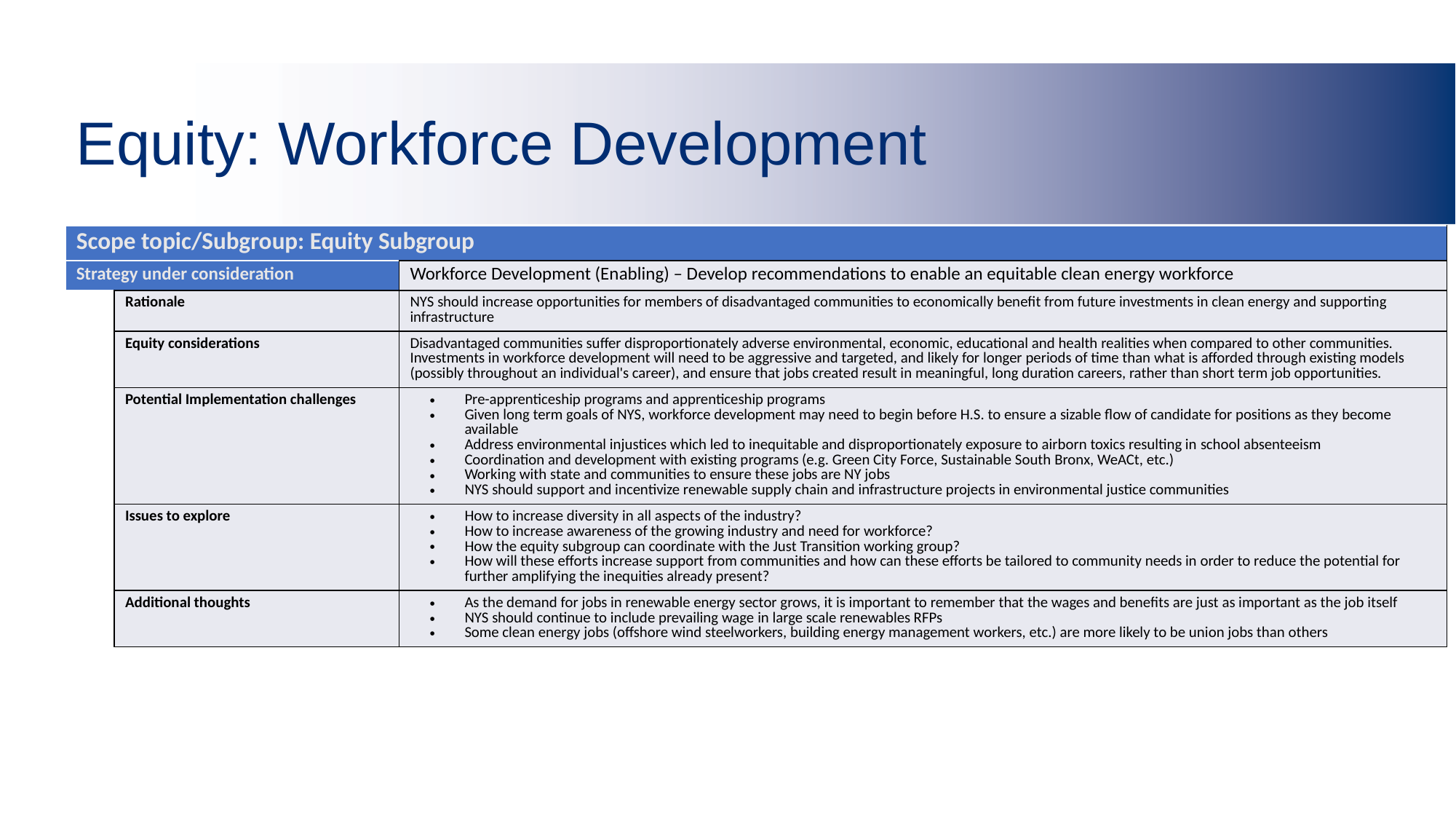

# Equity: Workforce Development
| Scope topic/Subgroup: Equity Subgroup |  |  |
| --- | --- | --- |
| Strategy under consideration |  | Workforce Development (Enabling) – Develop recommendations to enable an equitable clean energy workforce |
|  | Rationale | NYS should increase opportunities for members of disadvantaged communities to economically benefit from future investments in clean energy and supporting infrastructure |
|  | Equity considerations | Disadvantaged communities suffer disproportionately adverse environmental, economic, educational and health realities when compared to other communities. Investments in workforce development will need to be aggressive and targeted, and likely for longer periods of time than what is afforded through existing models (possibly throughout an individual's career), and ensure that jobs created result in meaningful, long duration careers, rather than short term job opportunities. |
|  | Potential Implementation challenges | Pre-apprenticeship programs and apprenticeship programs Given long term goals of NYS, workforce development may need to begin before H.S. to ensure a sizable flow of candidate for positions as they become available Address environmental injustices which led to inequitable and disproportionately exposure to airborn toxics resulting in school absenteeism Coordination and development with existing programs (e.g. Green City Force, Sustainable South Bronx, WeACt, etc.)  Working with state and communities to ensure these jobs are NY jobs NYS should support and incentivize renewable supply chain and infrastructure projects in environmental justice communities |
|  | Issues to explore | How to increase diversity in all aspects of the industry? How to increase awareness of the growing industry and need for workforce? How the equity subgroup can coordinate with the Just Transition working group? How will these efforts increase support from communities and how can these efforts be tailored to community needs in order to reduce the potential for further amplifying the inequities already present? |
|  | Additional thoughts | As the demand for jobs in renewable energy sector grows, it is important to remember that the wages and benefits are just as important as the job itself NYS should continue to include prevailing wage in large scale renewables RFPs Some clean energy jobs (offshore wind steelworkers, building energy management workers, etc.) are more likely to be union jobs than others |
11